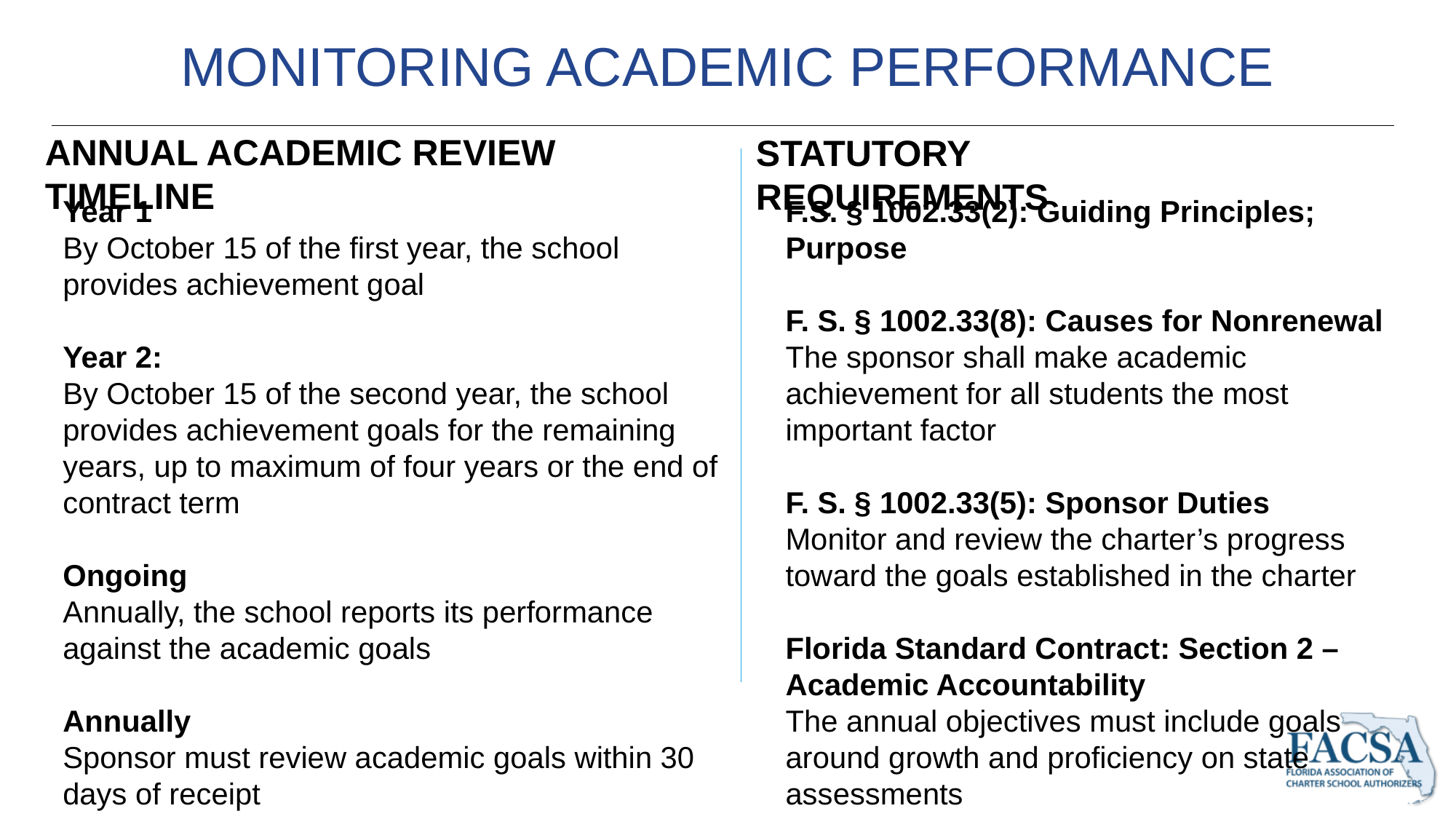

# MONITORING ACADEMIC PERFORMANCE
ANNUAL ACADEMIC REVIEW TIMELINE
STATUTORY REQUIREMENTS
F.S. § 1002.33(2): Guiding Principles; Purpose

F. S. § 1002.33(8): Causes for Nonrenewal
The sponsor shall make academic achievement for all students the most important factor

F. S. § 1002.33(5): Sponsor Duties
Monitor and review the charter’s progress toward the goals established in the charter

Florida Standard Contract: Section 2 – Academic Accountability
The annual objectives must include goals around growth and proficiency on state assessments

Year 1
By October 15 of the first year, the school provides achievement goal

Year 2:
By October 15 of the second year, the school provides achievement goals for the remaining years, up to maximum of four years or the end of contract term

Ongoing
Annually, the school reports its performance against the academic goals

Annually
Sponsor must review academic goals within 30 days of receipt